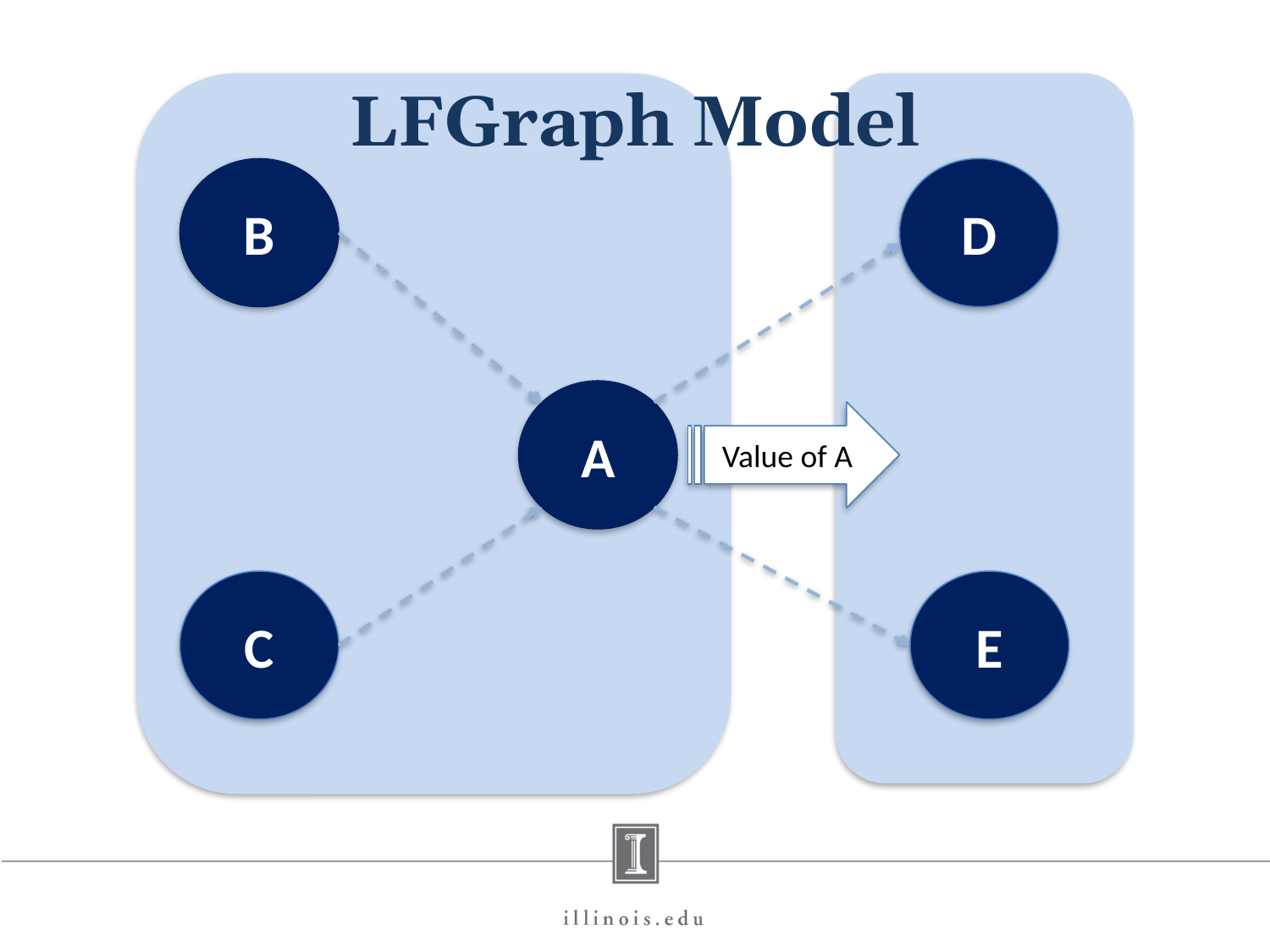

# LFGraph Model

B
D
A
Value of A
C
E